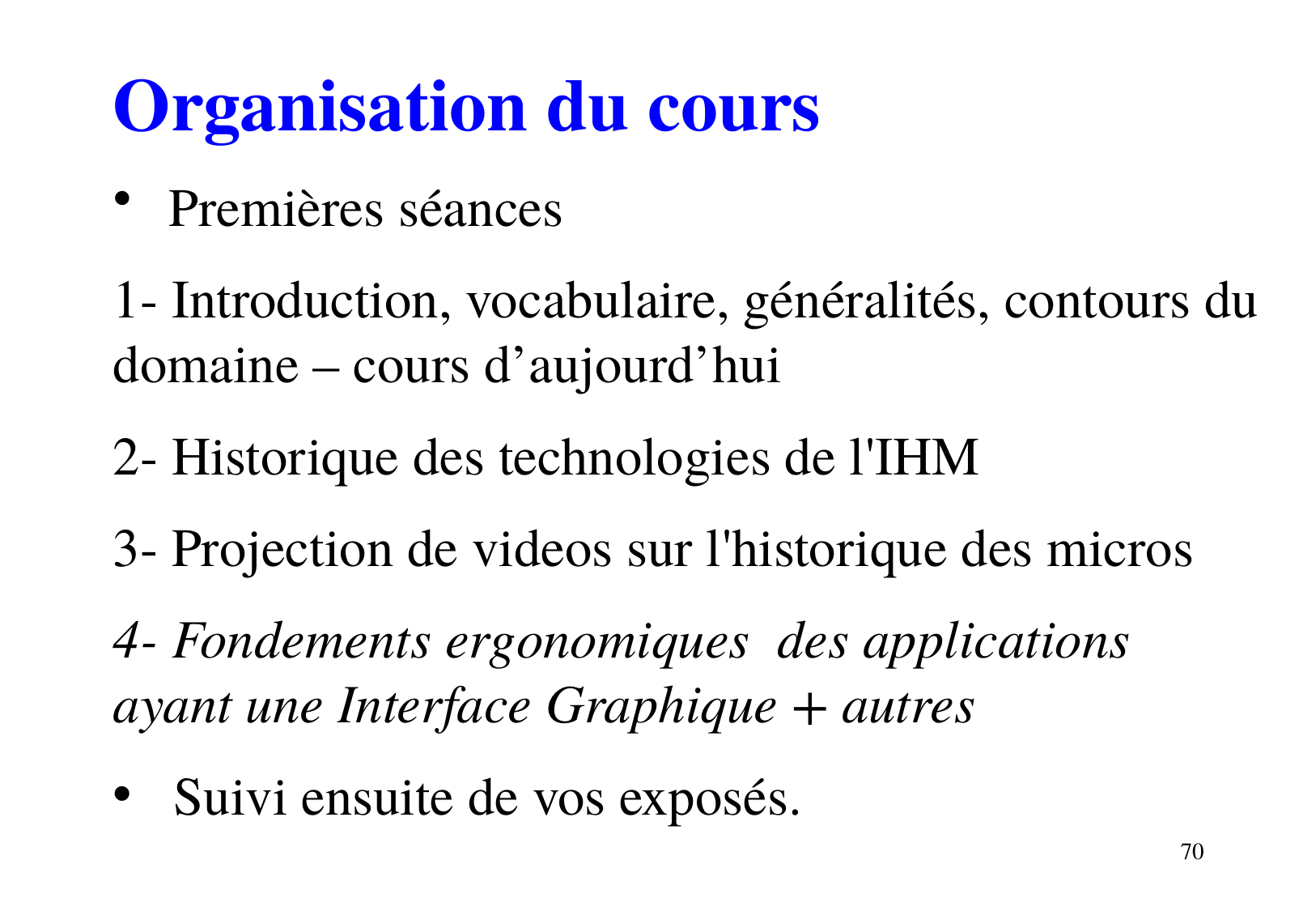

#
Organisation du cours
  Premières séances
1- Introduction, vocabulaire, généralités, contours du domaine – cours d’aujourd’hui
2- Historique des technologies de l'IHM
3- Projection de videos sur l'historique des micros
4- Fondements ergonomiques  des applications ayant une Interface Graphique + autres
Suivi ensuite de vos exposés.

70